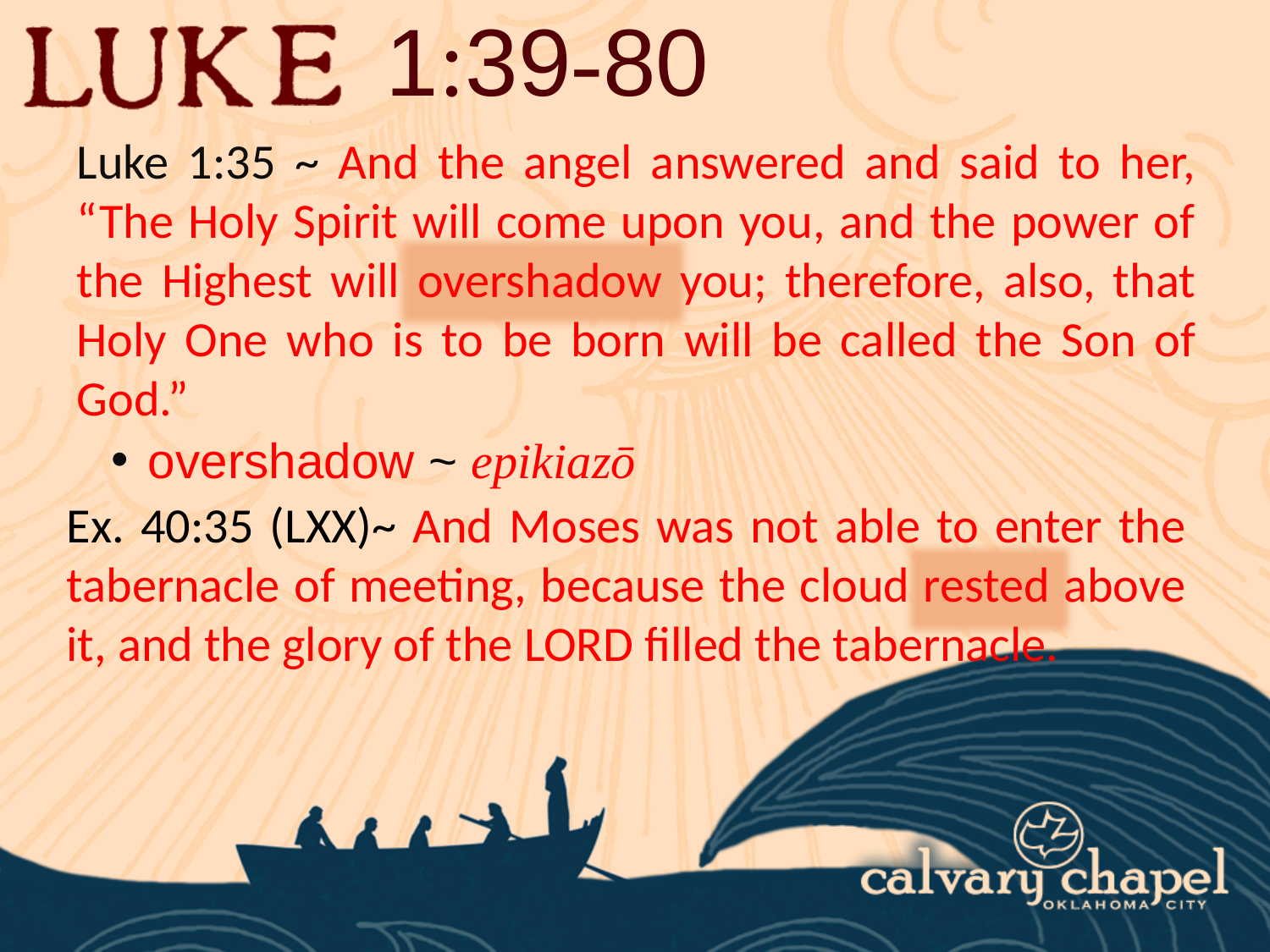

1:39-80
Luke 1:35 ~ And the angel answered and said to her, “The Holy Spirit will come upon you, and the power of the Highest will overshadow you; therefore, also, that Holy One who is to be born will be called the Son of God.”

 overshadow ~ epikiazō

Ex. 40:35 (LXX)~ And Moses was not able to enter the tabernacle of meeting, because the cloud rested above it, and the glory of the Lord filled the tabernacle.